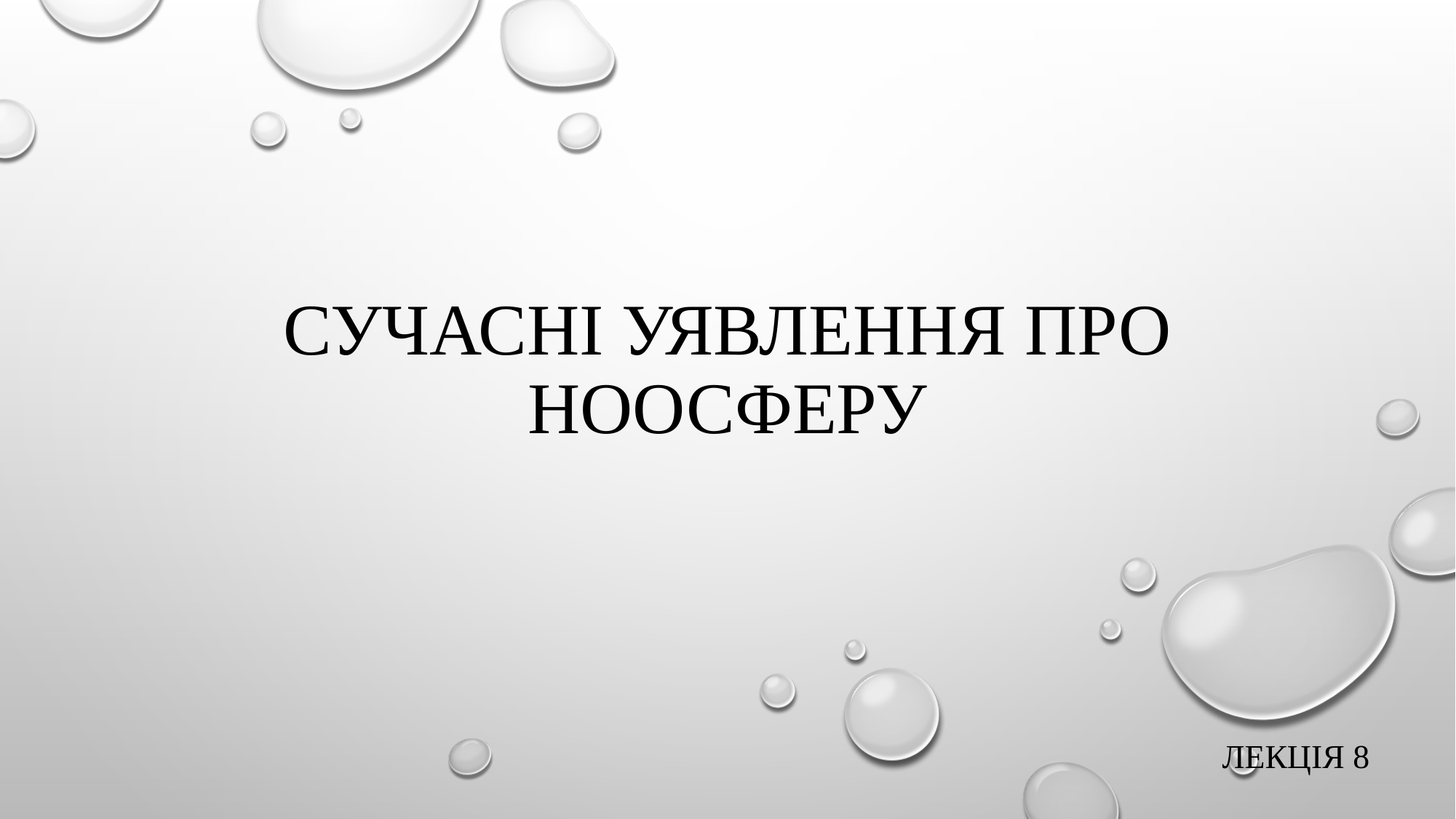

# СУЧАСНІ УЯВЛЕННЯ ПРО НООСФЕРУ
Лекція 8